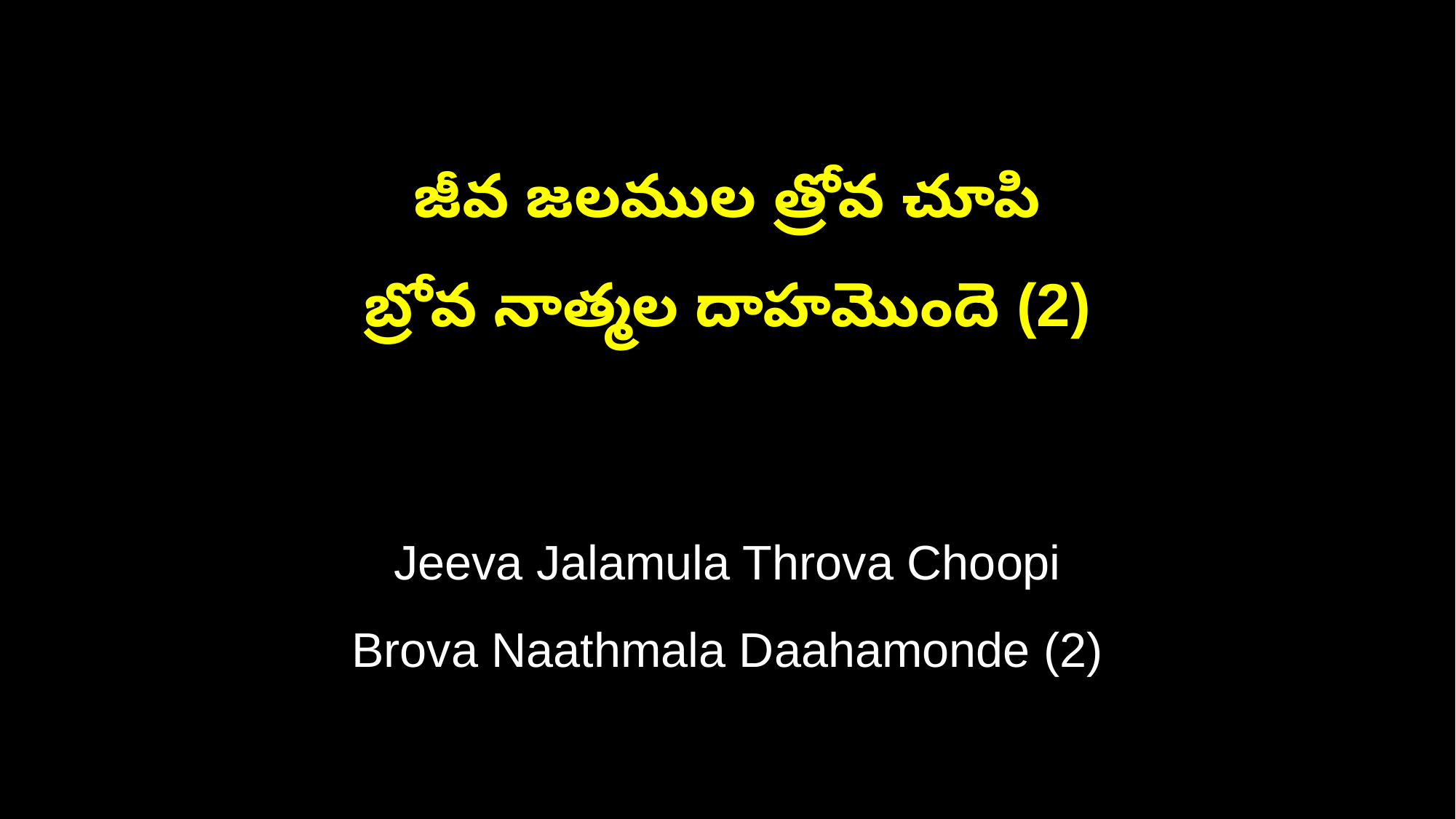

జీవ జలముల త్రోవ చూపి
బ్రోవ నాత్మల దాహమొందె (2)
Jeeva Jalamula Throva Choopi
Brova Naathmala Daahamonde (2)